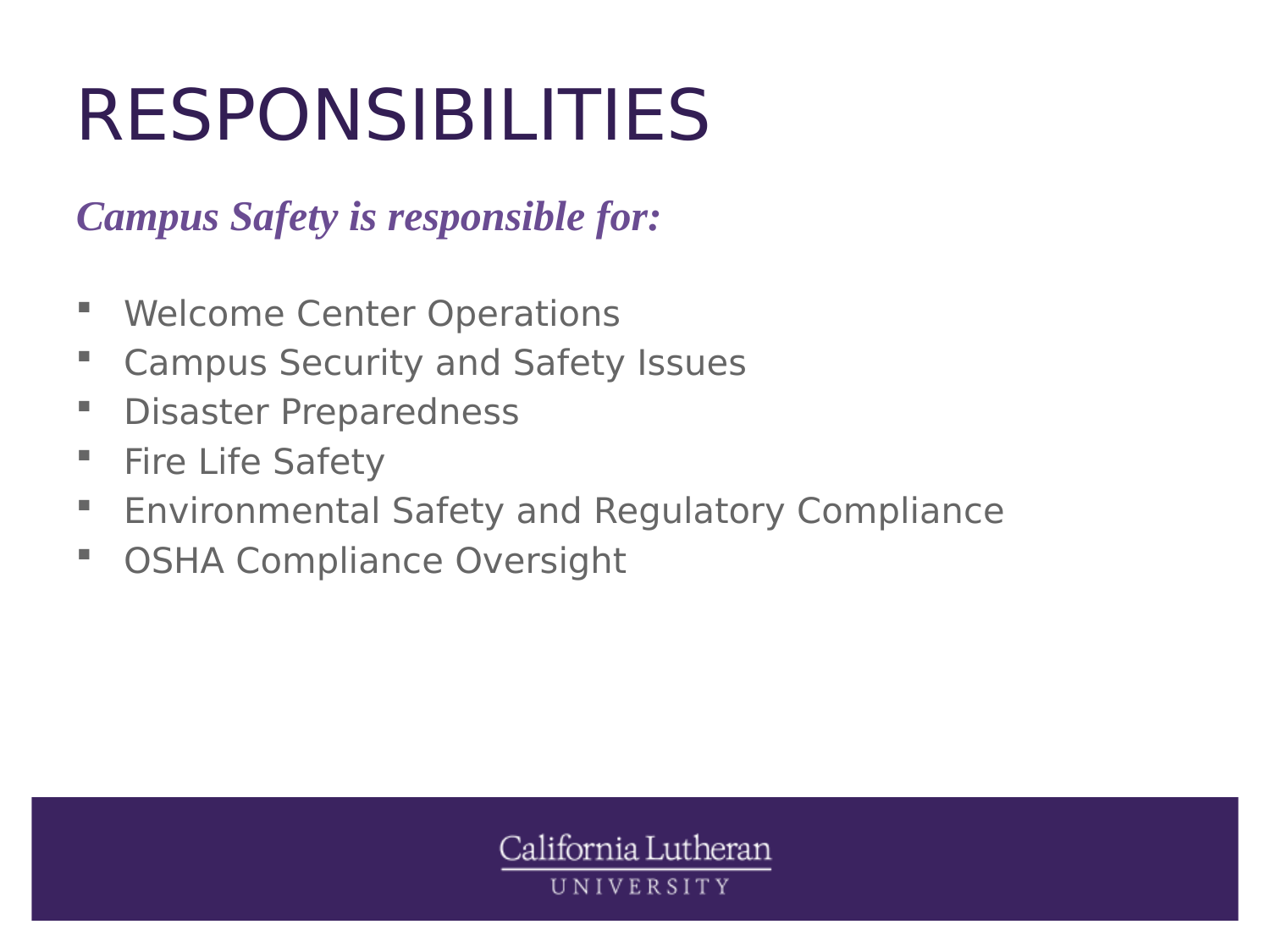

# Responsibilities
Campus Safety is responsible for:

Welcome Center Operations
Campus Security and Safety Issues
Disaster Preparedness
Fire Life Safety
Environmental Safety and Regulatory Compliance
OSHA Compliance Oversight